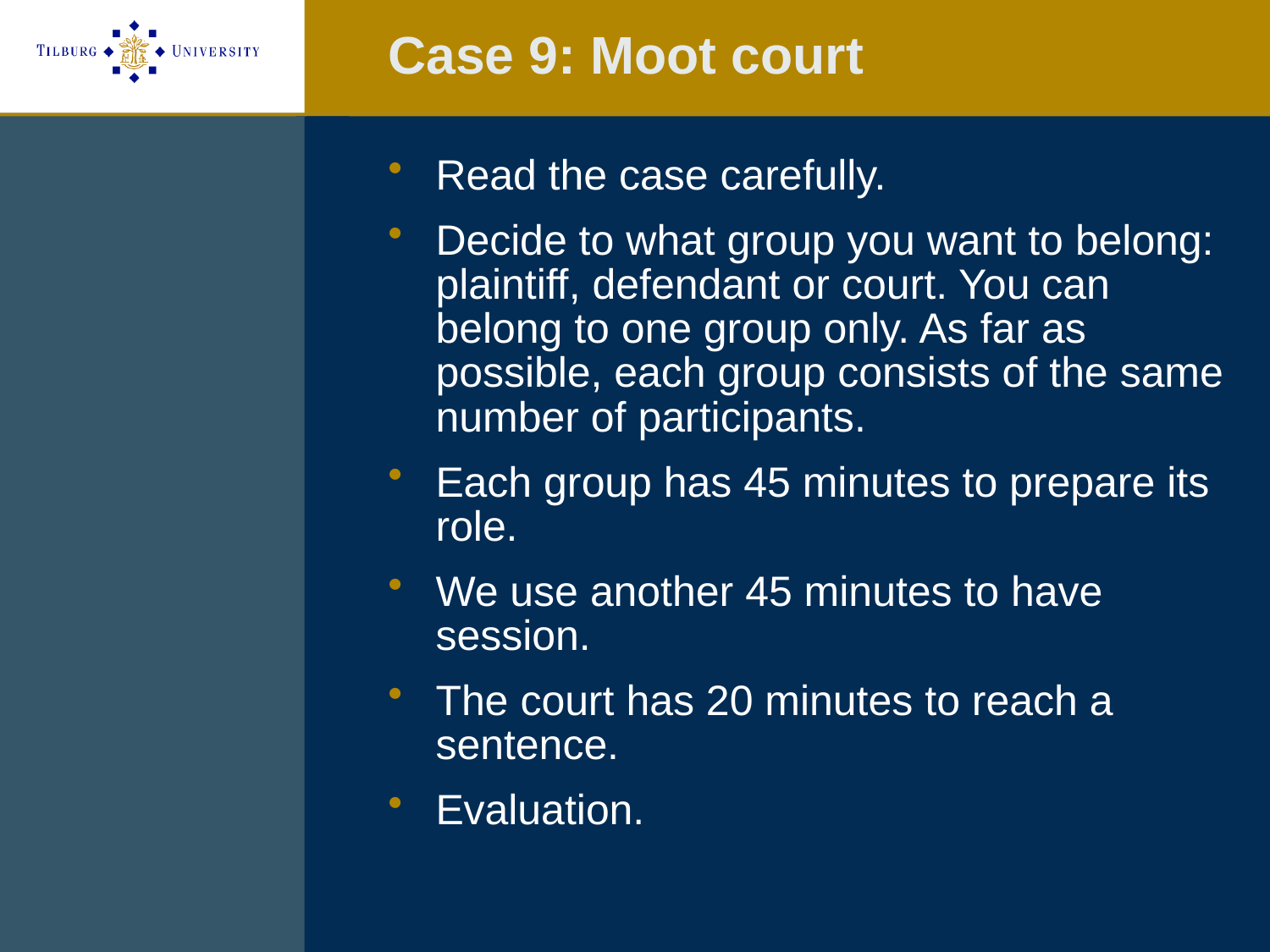

# Case 9: Moot court
Read the case carefully.
Decide to what group you want to belong: plaintiff, defendant or court. You can belong to one group only. As far as possible, each group consists of the same number of participants.
Each group has 45 minutes to prepare its role.
We use another 45 minutes to have session.
The court has 20 minutes to reach a sentence.
Evaluation.